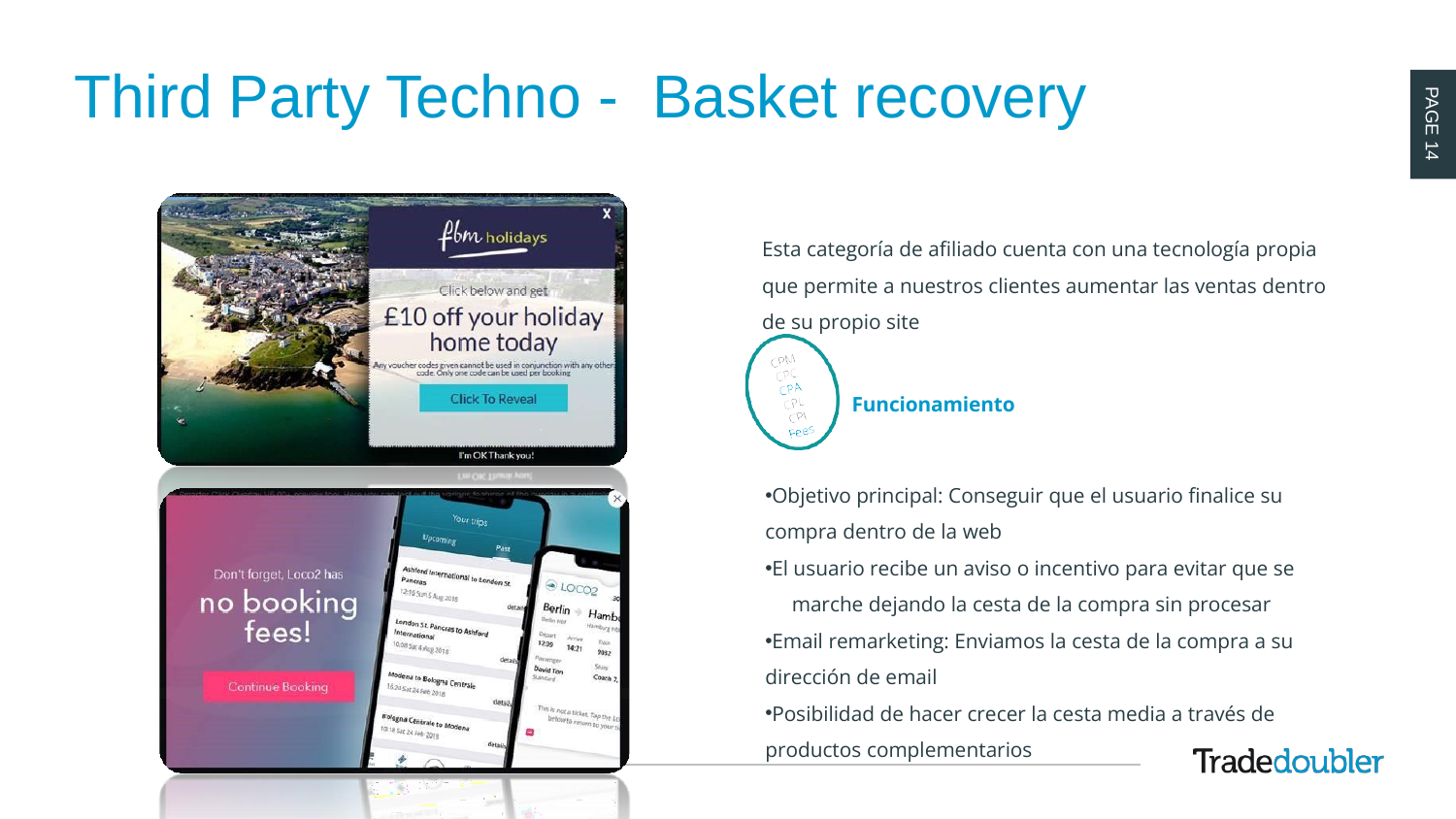

# Third Party Techno -  Basket recovery

Esta categoría de afiliado cuenta con una tecnología propia  que permite a nuestros clientes aumentar las ventas dentro  de su propio site

Funcionamiento

Objetivo principal: Conseguir que el usuario finalice su  	compra dentro de la web
El usuario recibe un aviso o incentivo para evitar que se
     marche dejando la cesta de la compra sin procesar
Email remarketing: Enviamos la cesta de la compra a su     	dirección de email
Posibilidad de hacer crecer la cesta media a través de  	productos complementarios